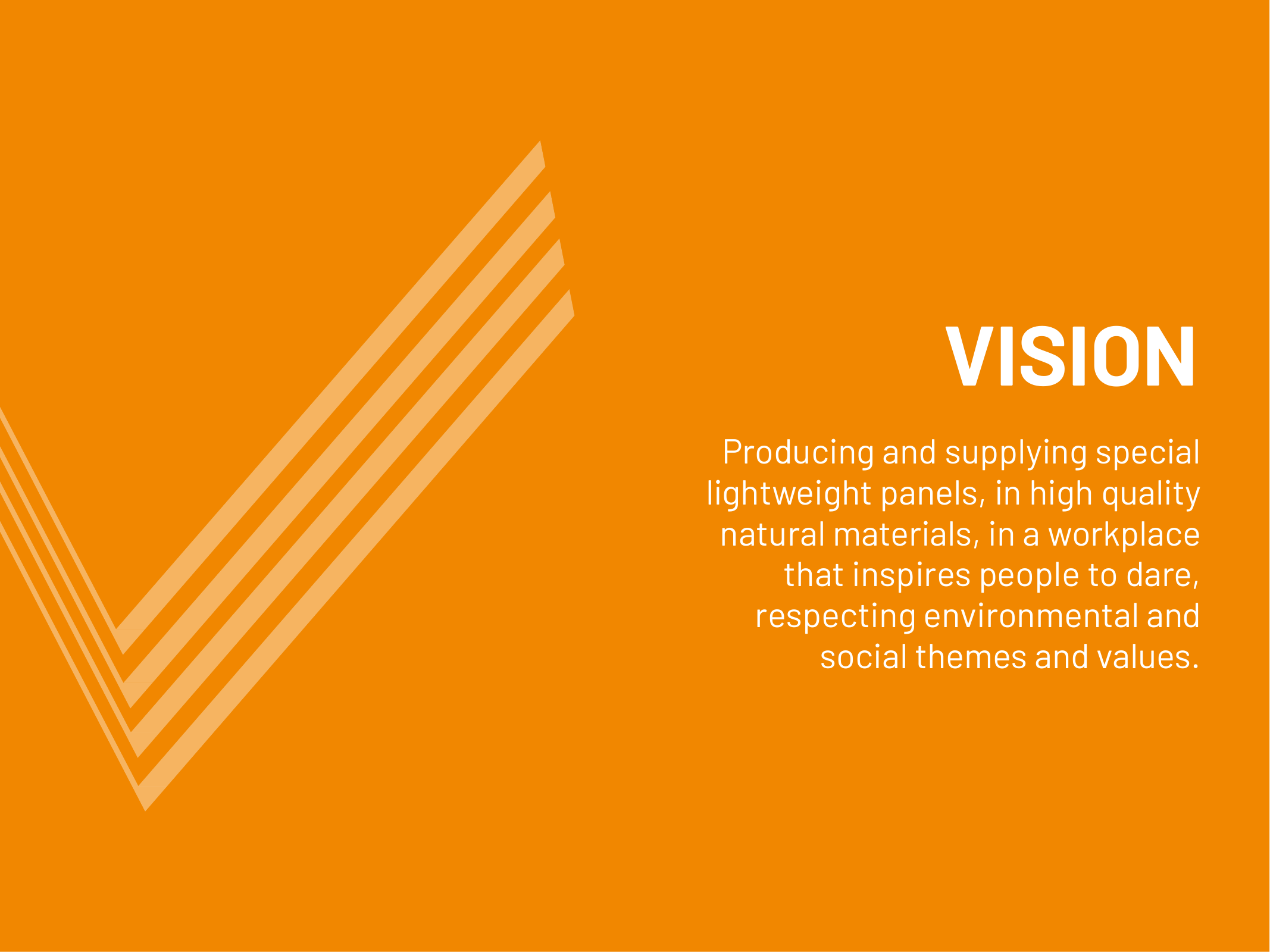

# VISION
Producing and supplying special lightweight panels, in high quality natural materials, in a workplace that inspires people to dare, respecting environmental and social themes and values.